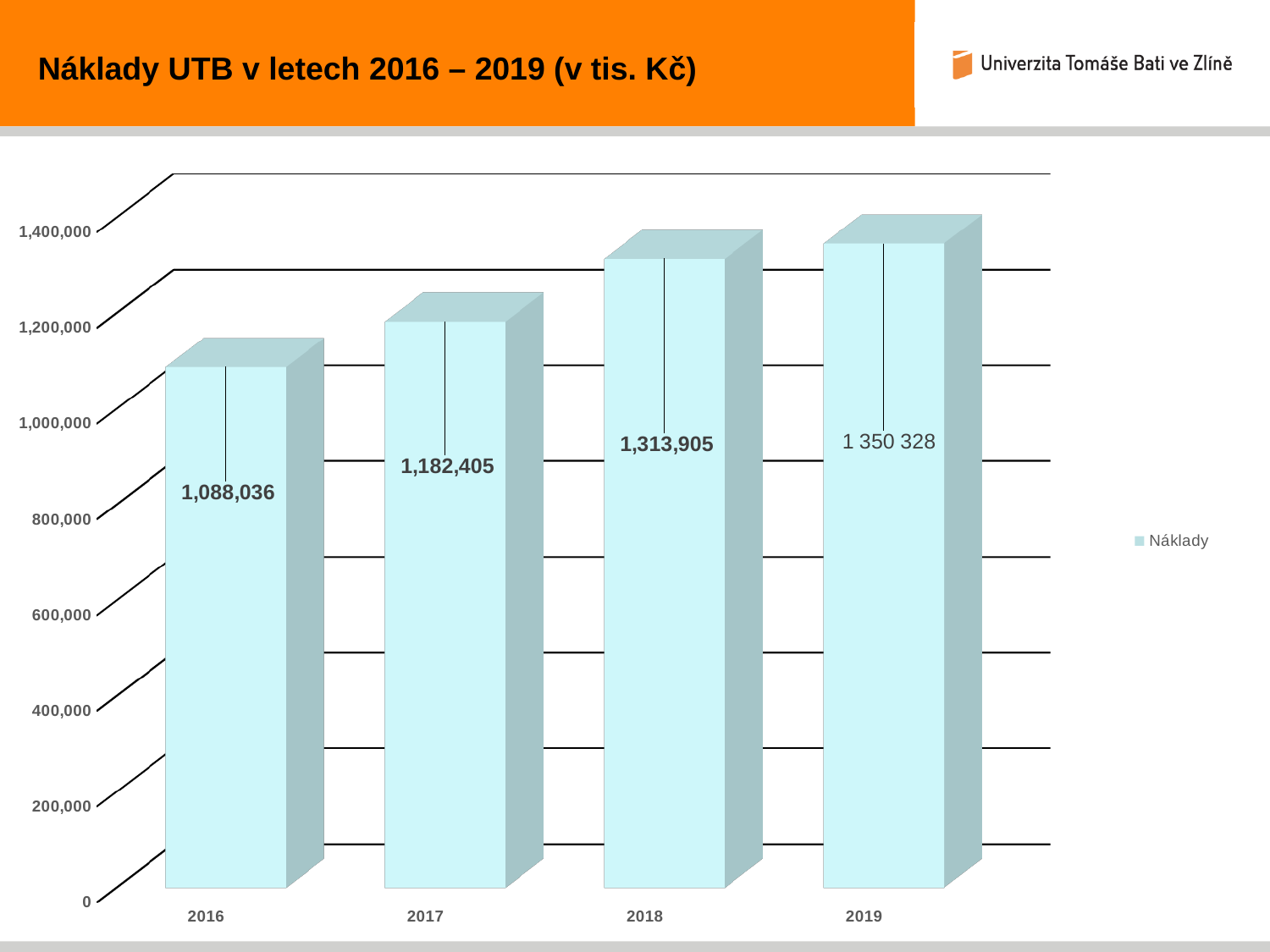

Náklady UTB v letech 2016 – 2019 (v tis. Kč)

[unsupported chart]